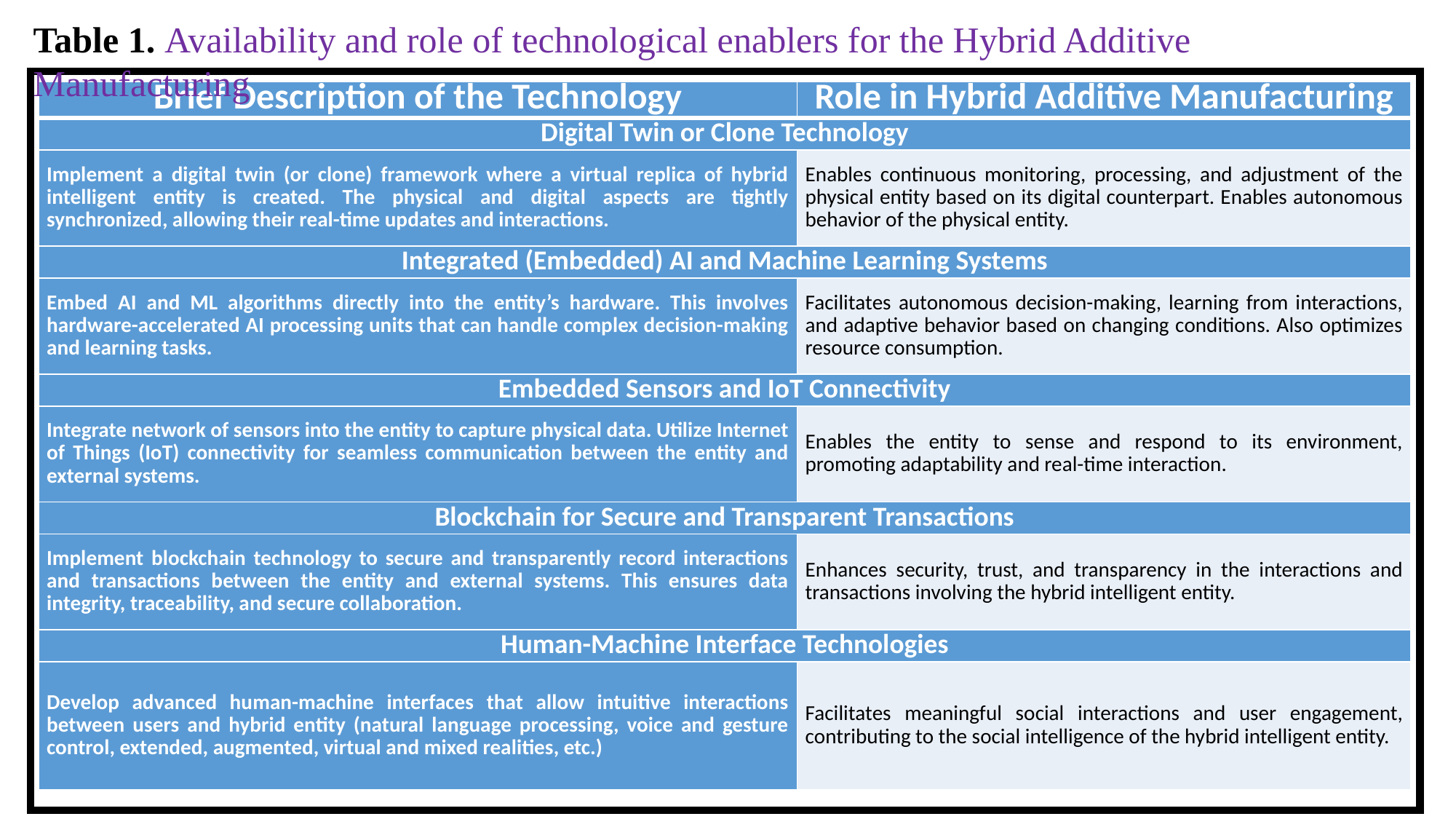

Table 1. Availability and role of technological enablers for the Hybrid Additive Manufacturing

| Brief Description of the Technology | Role in Hybrid Additive Manufacturing |
| --- | --- |
| Digital Twin or Clone Technology |  |
| Implement a digital twin (or clone) framework where a virtual replica of hybrid intelligent entity is created. The physical and digital aspects are tightly synchronized, allowing their real-time updates and interactions. | Enables continuous monitoring, processing, and adjustment of the physical entity based on its digital counterpart. Enables autonomous behavior of the physical entity. |
| Integrated (Embedded) AI and Machine Learning Systems |  |
| Embed AI and ML algorithms directly into the entity’s hardware. This involves hardware-accelerated AI processing units that can handle complex decision-making and learning tasks. | Facilitates autonomous decision-making, learning from interactions, and adaptive behavior based on changing conditions. Also optimizes resource consumption. |
| Embedded Sensors and IoT Connectivity |  |
| Integrate network of sensors into the entity to capture physical data. Utilize Internet of Things (IoT) connectivity for seamless communication between the entity and external systems. | Enables the entity to sense and respond to its environment, promoting adaptability and real-time interaction. |
| Blockchain for Secure and Transparent Transactions |  |
| Implement blockchain technology to secure and transparently record interactions and transactions between the entity and external systems. This ensures data integrity, traceability, and secure collaboration. | Enhances security, trust, and transparency in the interactions and transactions involving the hybrid intelligent entity. |
| Human-Machine Interface Technologies |  |
| Develop advanced human-machine interfaces that allow intuitive interactions between users and hybrid entity (natural language processing, voice and gesture control, extended, augmented, virtual and mixed realities, etc.) | Facilitates meaningful social interactions and user engagement, contributing to the social intelligence of the hybrid intelligent entity. |